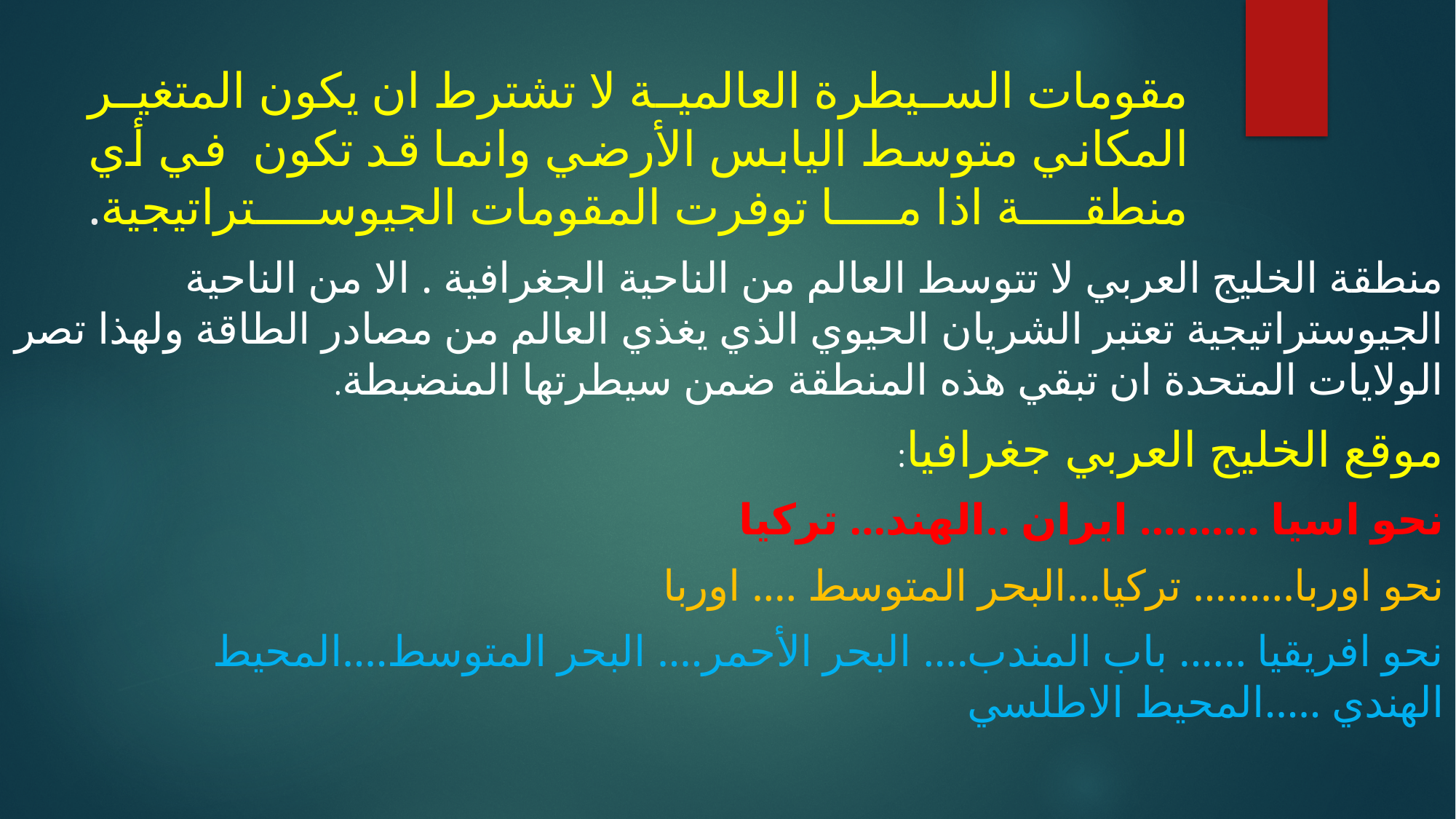

# مقومات السيطرة العالمية لا تشترط ان يكون المتغير المكاني متوسط اليابس الأرضي وانما قد تكون  في أي منطقة اذا ما توفرت المقومات الجيوستراتيجية.
منطقة الخليج العربي لا تتوسط العالم من الناحية الجغرافية . الا من الناحية الجيوستراتيجية تعتبر الشريان الحيوي الذي يغذي العالم من مصادر الطاقة ولهذا تصر الولايات المتحدة ان تبقي هذه المنطقة ضمن سيطرتها المنضبطة.
موقع الخليج العربي جغرافيا:
نحو اسيا .......... ايران ..الهند... تركيا
نحو اوربا......... تركيا...البحر المتوسط .... اوربا
نحو افريقيا ...... باب المندب.... البحر الأحمر.... البحر المتوسط....المحيط الهندي .....المحيط الاطلسي